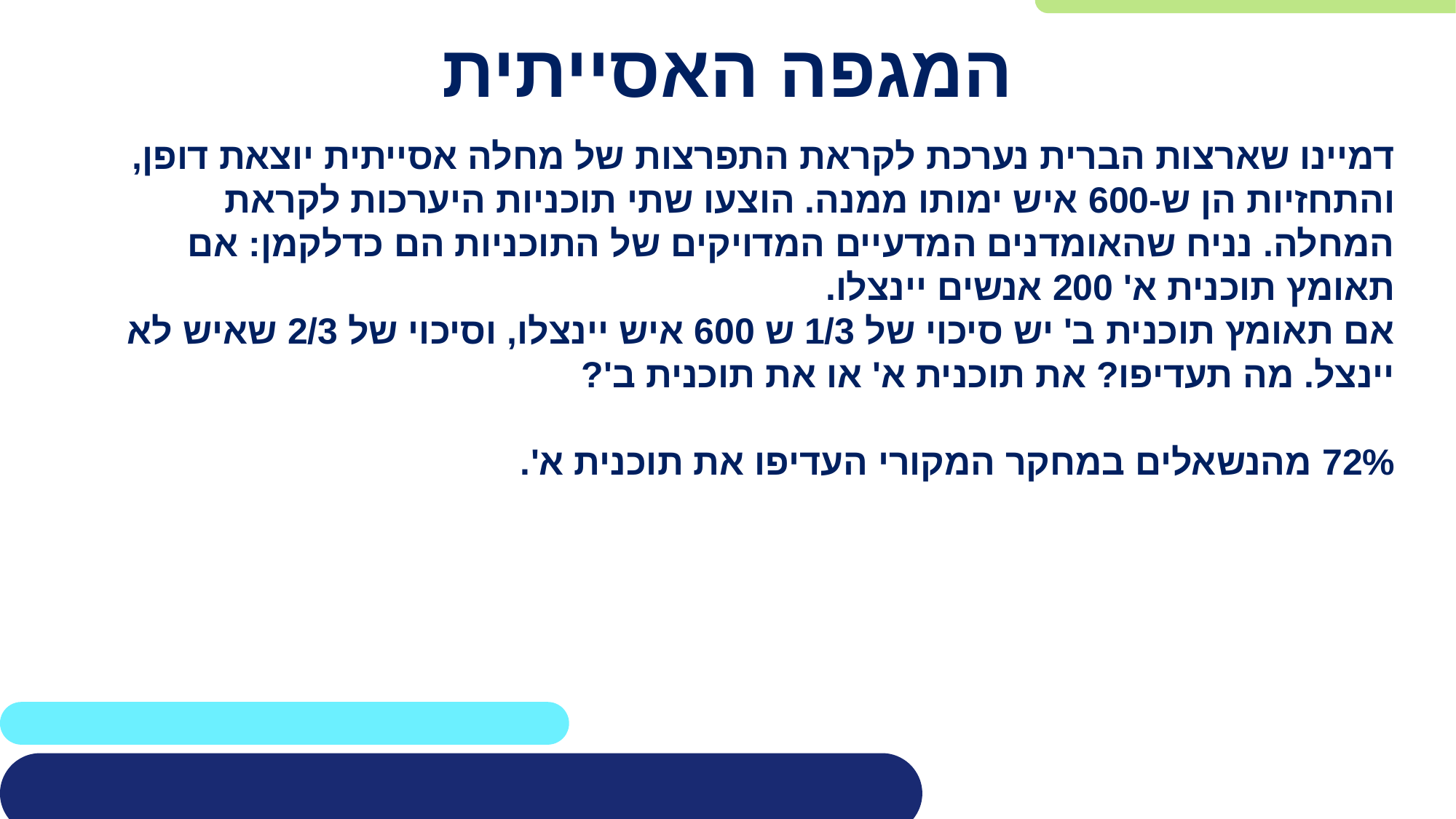

# המגפה האסייתית
דמיינו שארצות הברית נערכת לקראת התפרצות של מחלה אסייתית יוצאת דופן, והתחזיות הן ש-600 איש ימותו ממנה. הוצעו שתי תוכניות היערכות לקראת המחלה. נניח שהאומדנים המדעיים המדויקים של התוכניות הם כדלקמן: אם תאומץ תוכנית א' 200 אנשים יינצלו.
אם תאומץ תוכנית ב' יש סיכוי של 1/3 ש 600 איש יינצלו, וסיכוי של 2/3 שאיש לא יינצל. מה תעדיפו? את תוכנית א' או את תוכנית ב'?

72% מהנשאלים במחקר המקורי העדיפו את תוכנית א'.